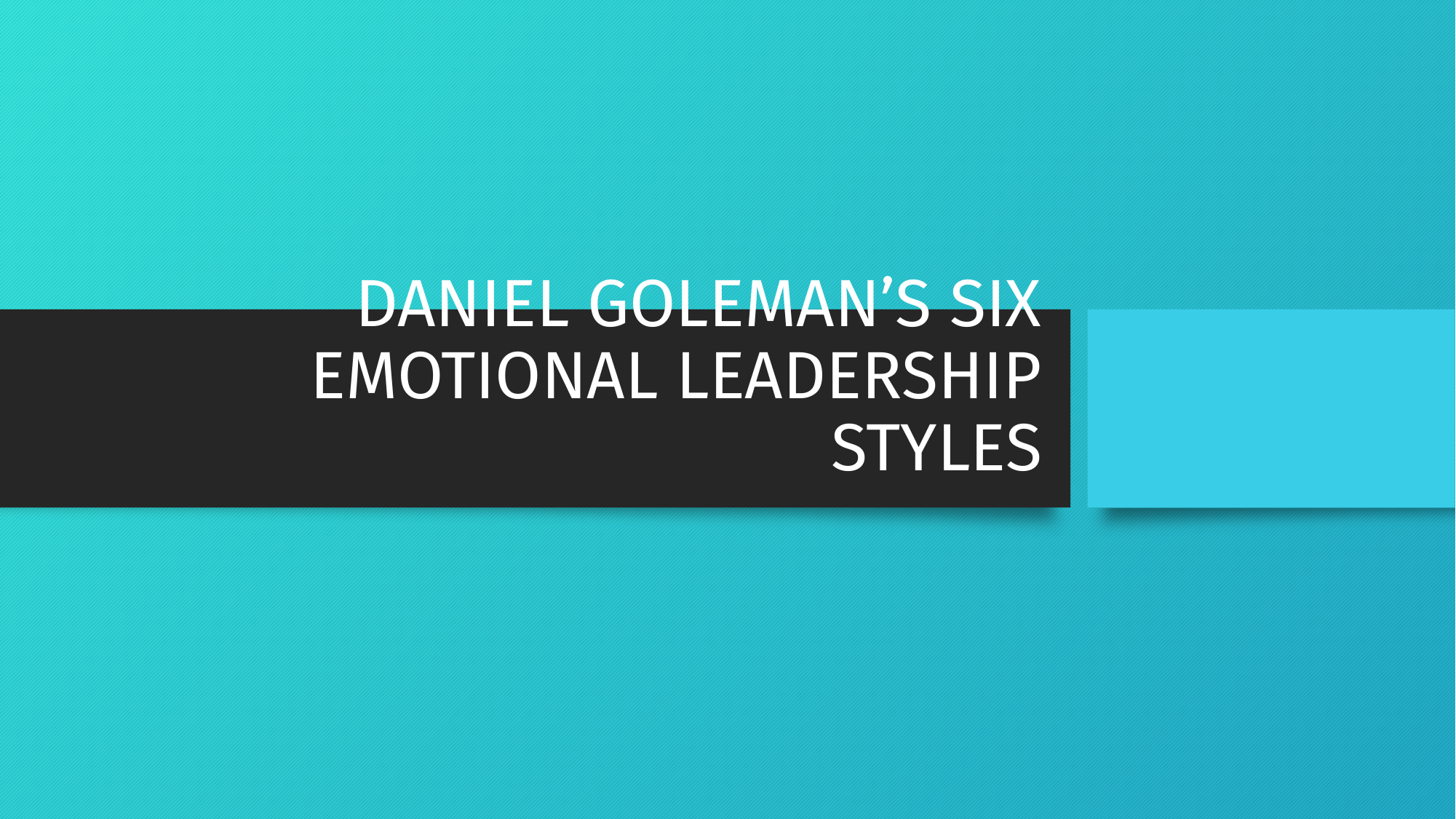

# DANIEL GOLEMAN’S SIX EMOTIONAL LEADERSHIP STYLES